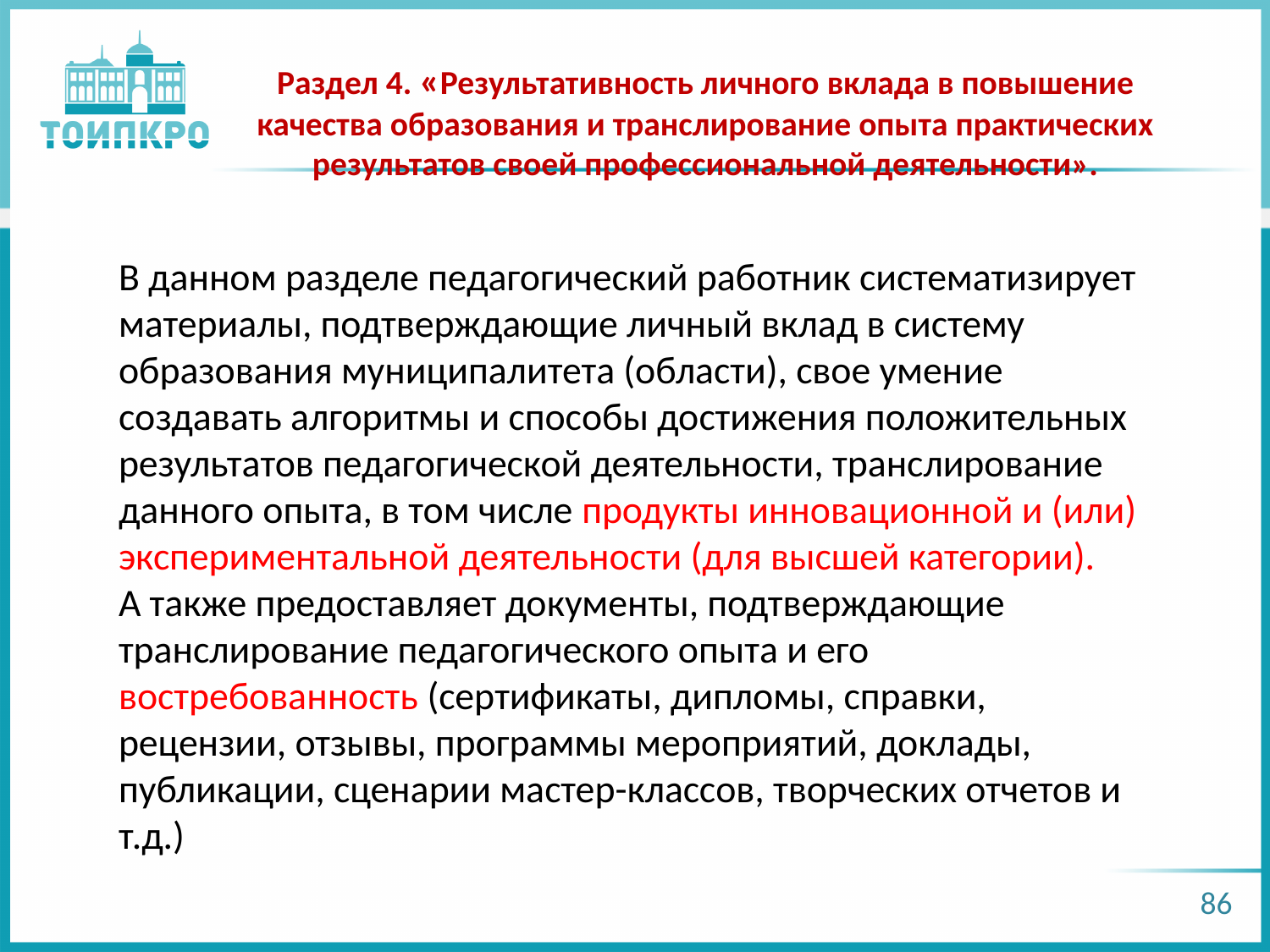

# Раздел 4. «Результативность личного вклада в повышение качества образования и транслирование опыта практических результатов своей профессиональной деятельности».
В данном разделе педагогический работник систематизирует материалы, подтверждающие личный вклад в систему образования муниципалитета (области), свое умение создавать алгоритмы и способы достижения положительных результатов педагогической деятельности, транслирование данного опыта, в том числе продукты инновационной и (или) экспериментальной деятельности (для высшей категории).
А также предоставляет документы, подтверждающие транслирование педагогического опыта и его востребованность (сертификаты, дипломы, справки, рецензии, отзывы, программы мероприятий, доклады, публикации, сценарии мастер-классов, творческих отчетов и т.д.)
86